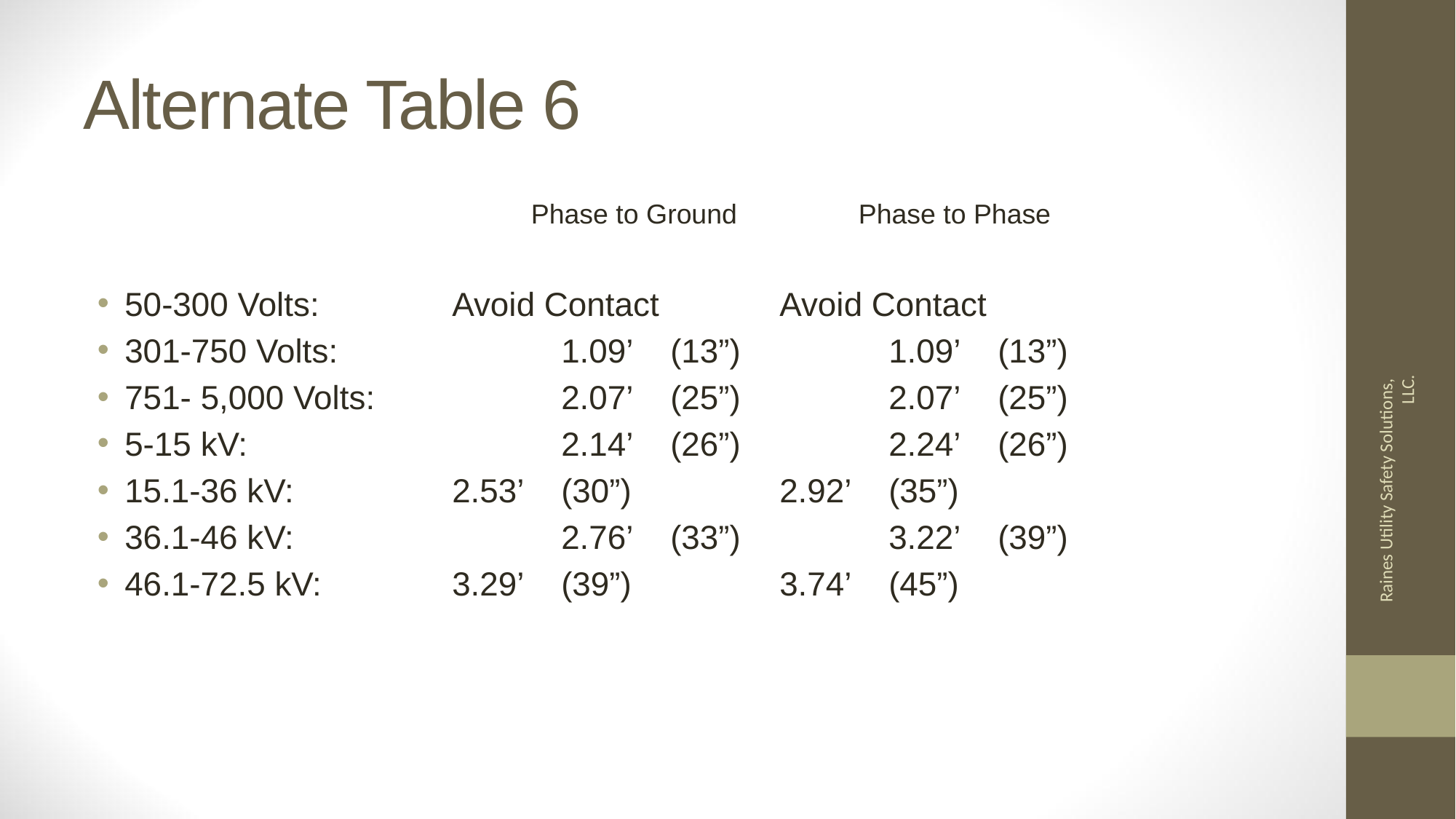

# Alternate Table 6

		Phase to Ground		Phase to Phase

50-300 Volts: 		Avoid Contact		Avoid Contact
301-750 Volts: 		1.09’	(13”)		1.09’	(13”)
751- 5,000 Volts:		2.07’	(25”)		2.07’	(25”)
5-15 kV:			2.14’	(26”)		2.24’	(26”)
15.1-36 kV: 		2.53’	(30”)		2.92’	(35”)
36.1-46 kV:			2.76’	(33”)		3.22’	(39”)
46.1-72.5 kV: 		3.29’	(39”)		3.74’	(45”)
Raines Utility Safety Solutions,  LLC.